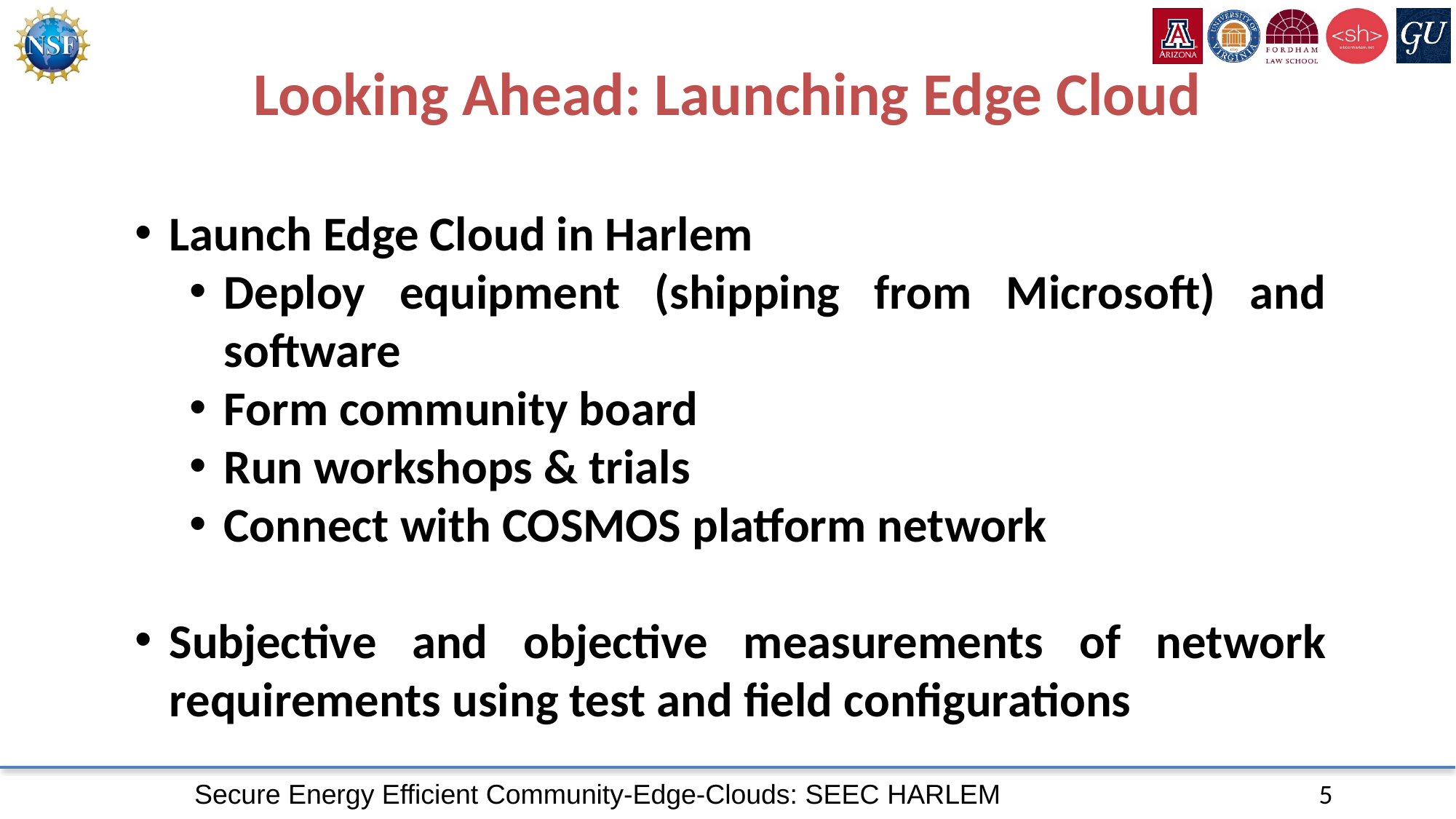

# Looking Ahead: Launching Edge Cloud
Launch Edge Cloud in Harlem
Deploy equipment (shipping from Microsoft) and software
Form community board
Run workshops & trials
Connect with COSMOS platform network

Subjective and objective measurements of network requirements using test and field configurations
5